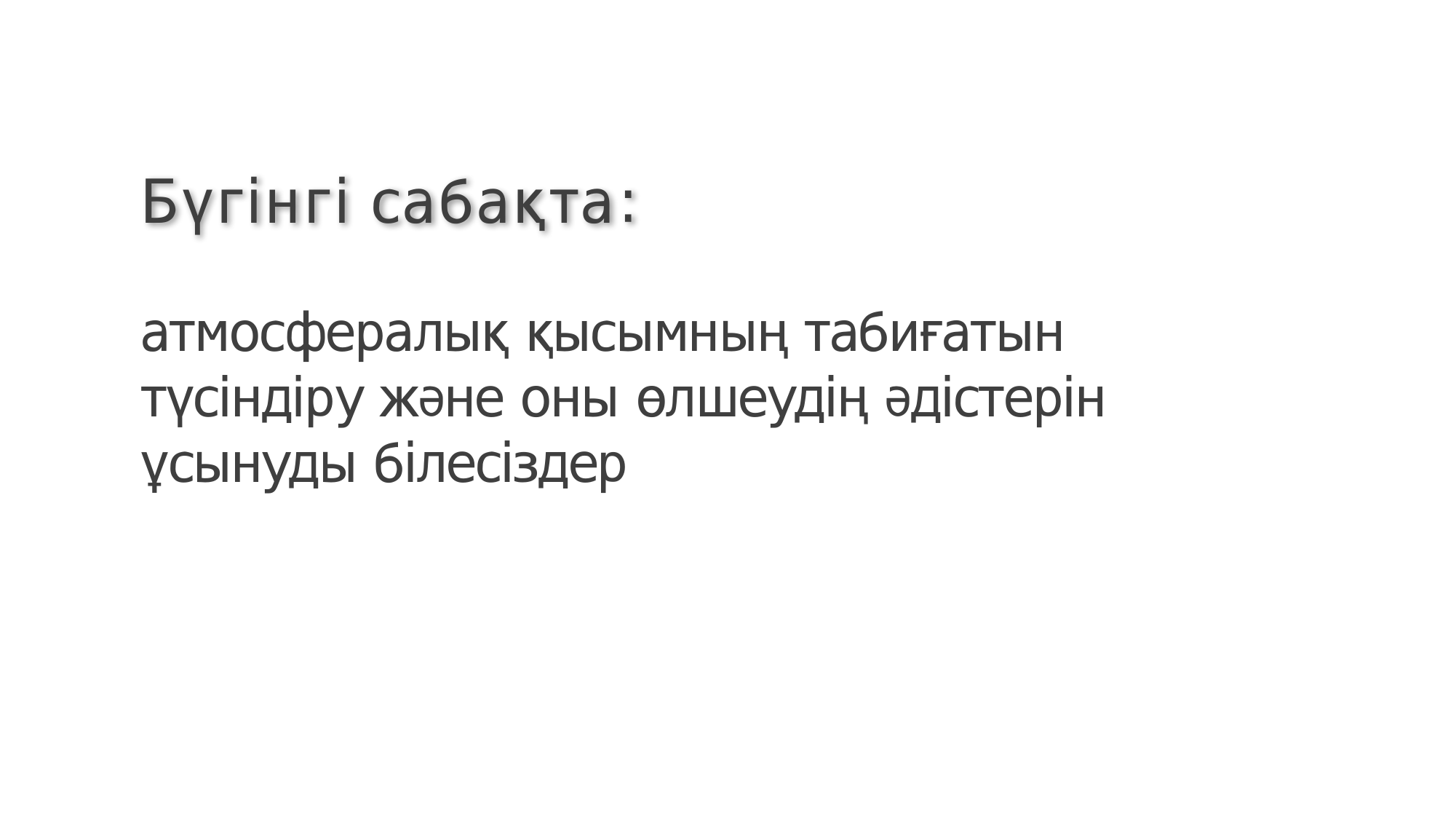

Бүгінгі сабақта:
атмосфералық қысымның табиғатын түсіндіру және оны өлшеудің әдістерін ұсынуды білесіздер